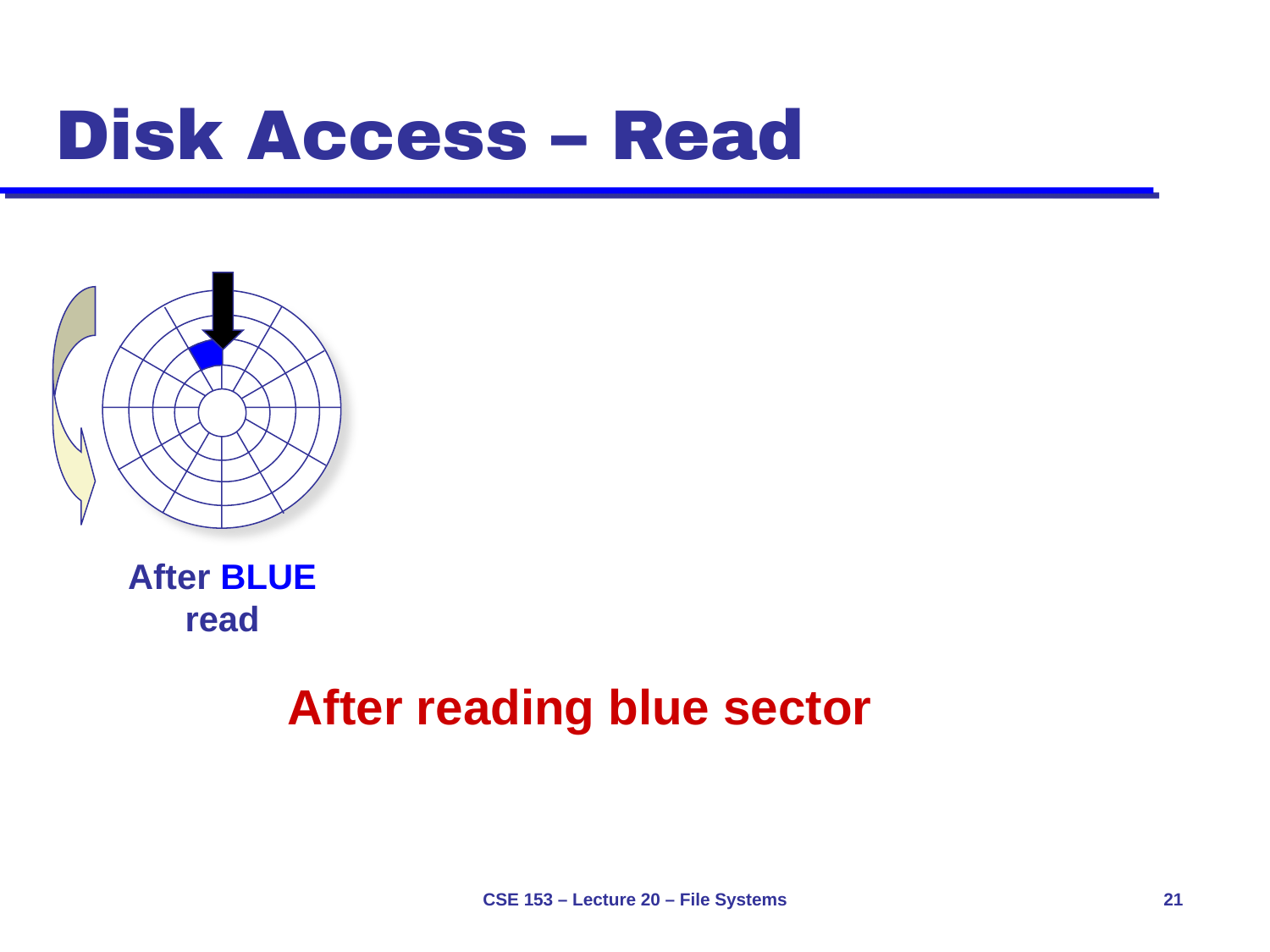

# Disk Access – Read

After BLUE read
After reading blue sector
CSE 153 – Lecture 20 – File Systems
21